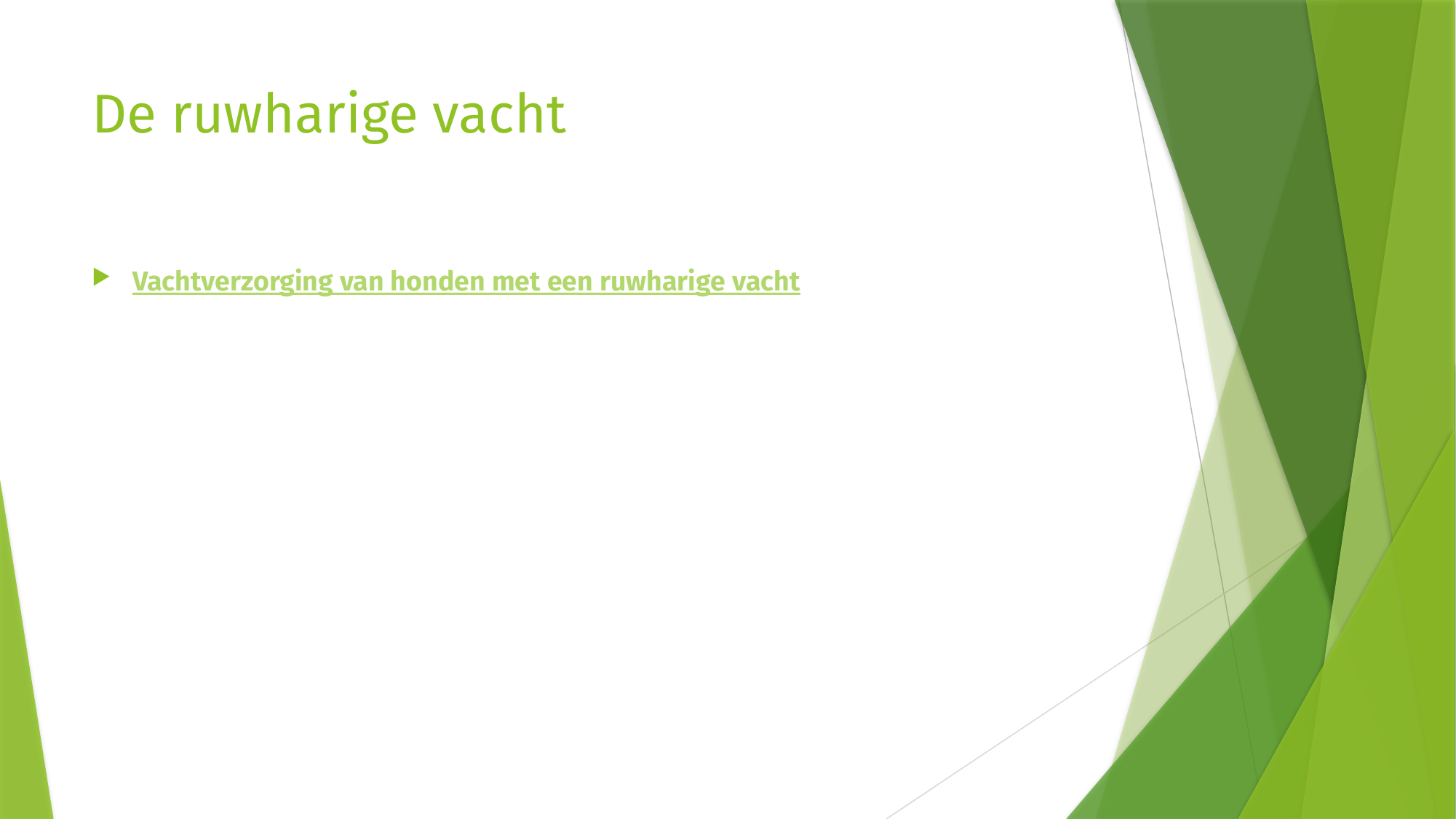

# De ruwharige vacht
Vachtverzorging van honden met een ruwharige vacht